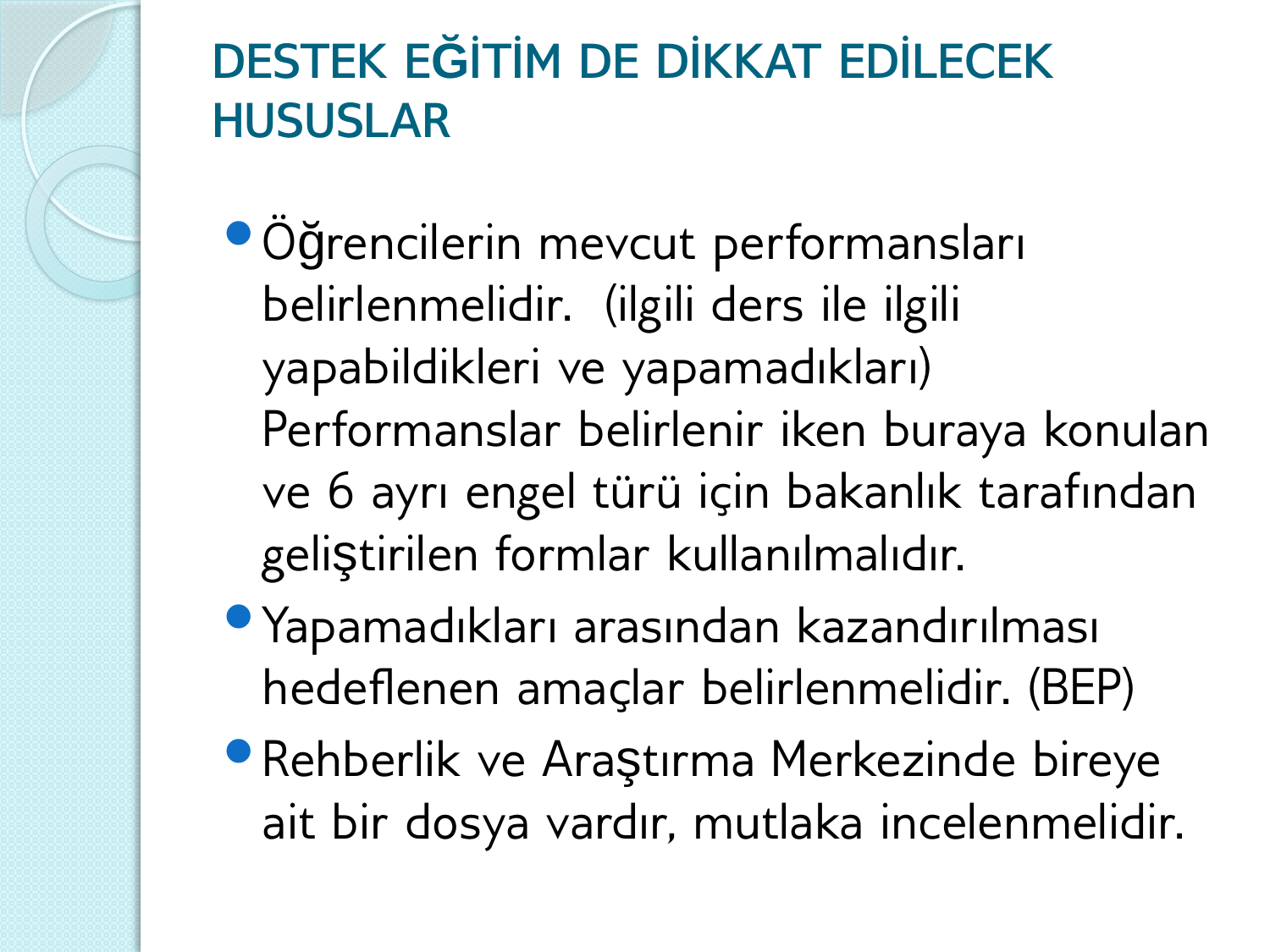

# DESTEK EĞİTİM DE DİKKAT EDİLECEK HUSUSLAR
Öğrencilerin mevcut performansları belirlenmelidir.  (ilgili ders ile ilgili yapabildikleri ve yapamadıkları)  Performanslar belirlenir iken buraya konulan ve 6 ayrı engel türü için bakanlık tarafından geliştirilen formlar kullanılmalıdır.
Yapamadıkları arasından kazandırılması hedeflenen amaçlar belirlenmelidir. (BEP)
Rehberlik ve Araştırma Merkezinde bireye ait bir dosya vardır, mutlaka incelenmelidir.